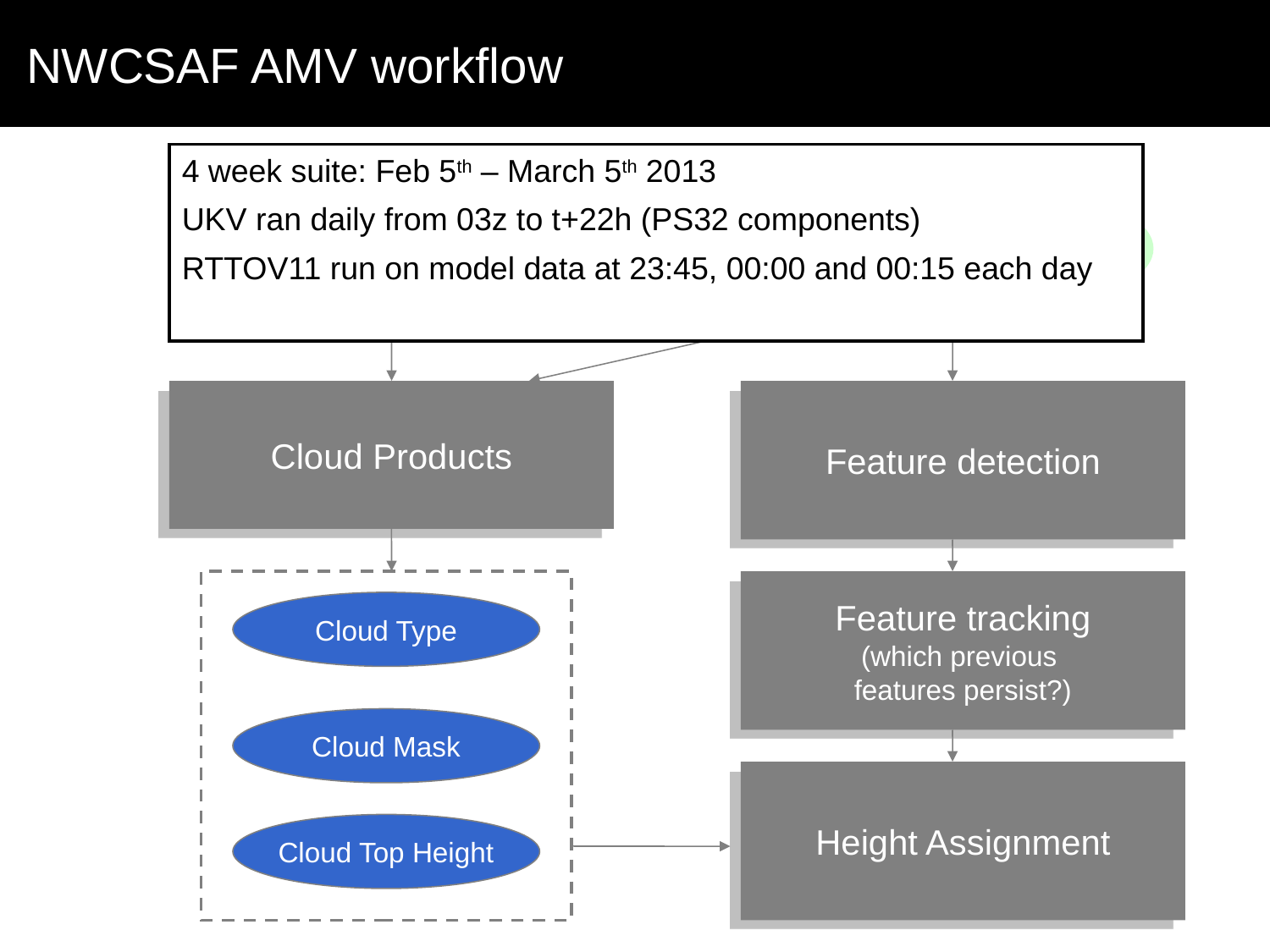

NWCSAF AMV workflow

4 week suite: Feb 5th – March 5th 2013
UKV ran daily from 03z to t+22h (PS32 components)
RTTOV11 run on model data at 23:45, 00:00 and 00:15 each day

NWP
background
Simulated
 Radiances
RTTOV

SEVIRI
observations

Cloud Products
Feature detection

Cloud Type
Cloud Mask
Cloud Top Height
Feature tracking
(which previous
features persist?)

Height Assignment